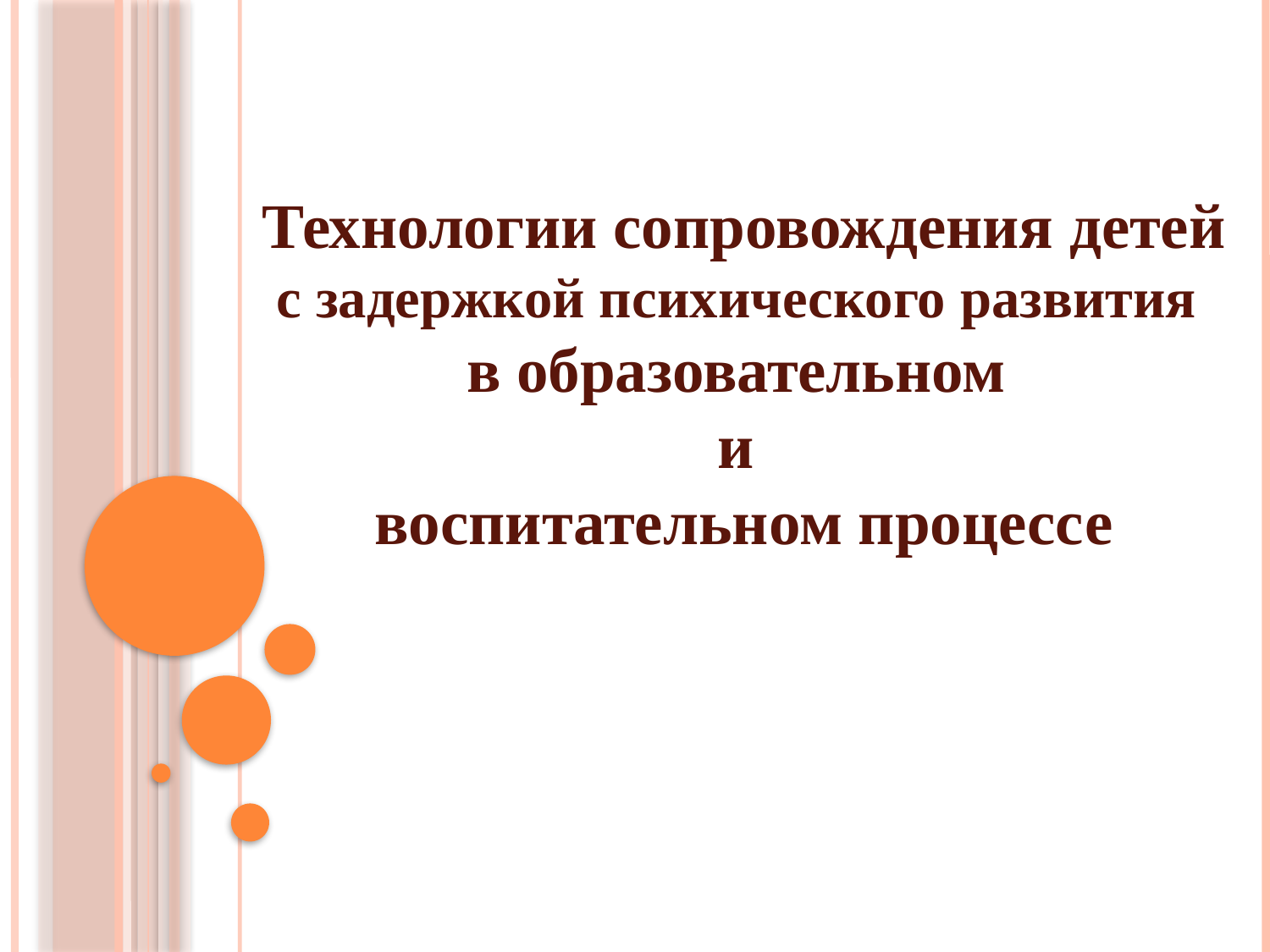

Технологии сопровождения детей с задержкой психического развития
в образовательном
и
воспитательном процессе